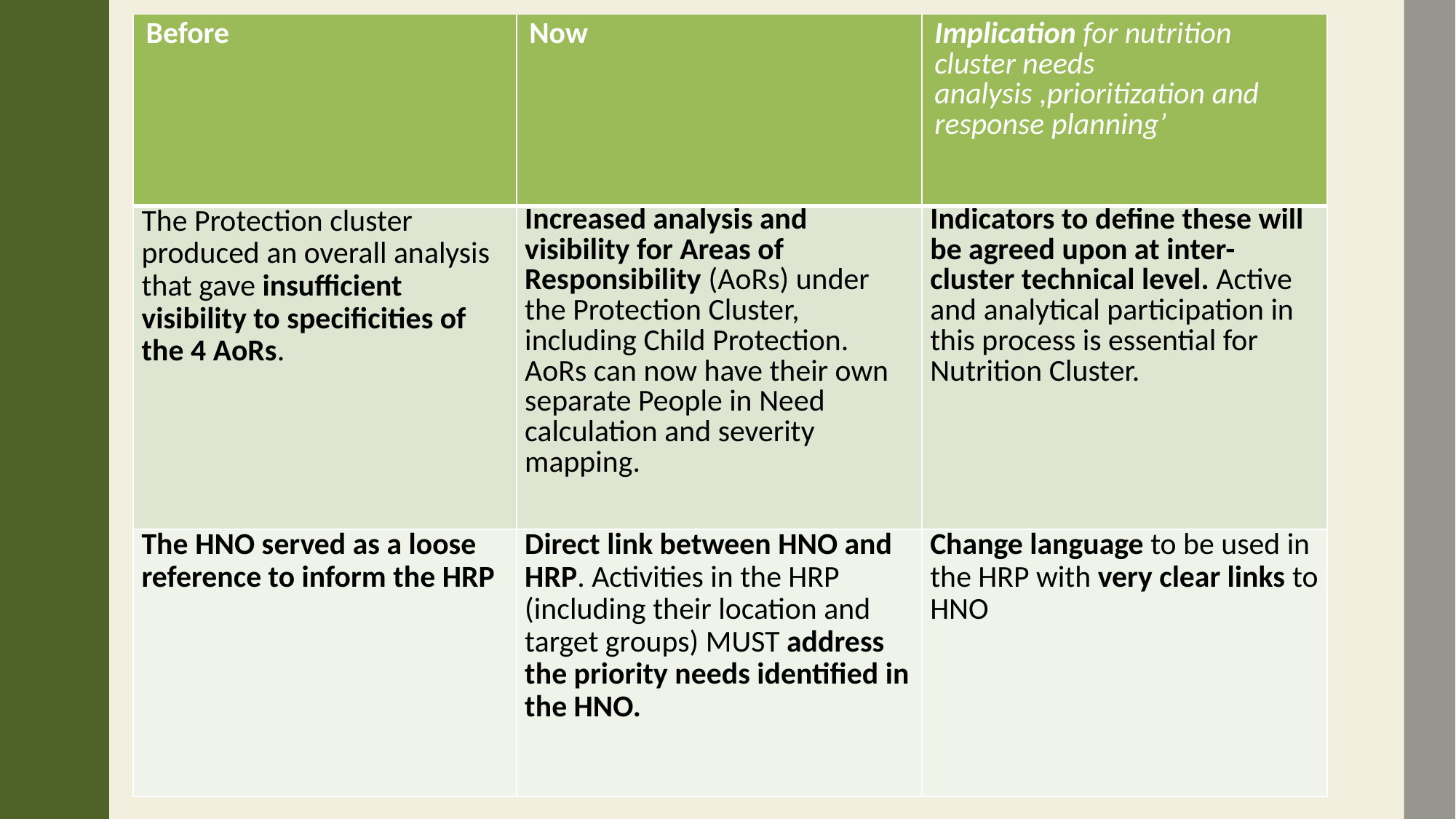

| Before | Now | Implication for nutrition cluster needs analysis ,prioritization and response planning’ |
| --- | --- | --- |
| The Protection cluster produced an overall analysis that gave insufficient visibility to specificities of the 4 AoRs. | Increased analysis and visibility for Areas of Responsibility (AoRs) under the Protection Cluster, including Child Protection. AoRs can now have their own separate People in Need calculation and severity mapping. | Indicators to define these will be agreed upon at inter-cluster technical level. Active and analytical participation in this process is essential for Nutrition Cluster. |
| The HNO served as a loose reference to inform the HRP | Direct link between HNO and HRP. Activities in the HRP (including their location and target groups) MUST address the priority needs identified in the HNO. | Change language to be used in the HRP with very clear links to HNO |